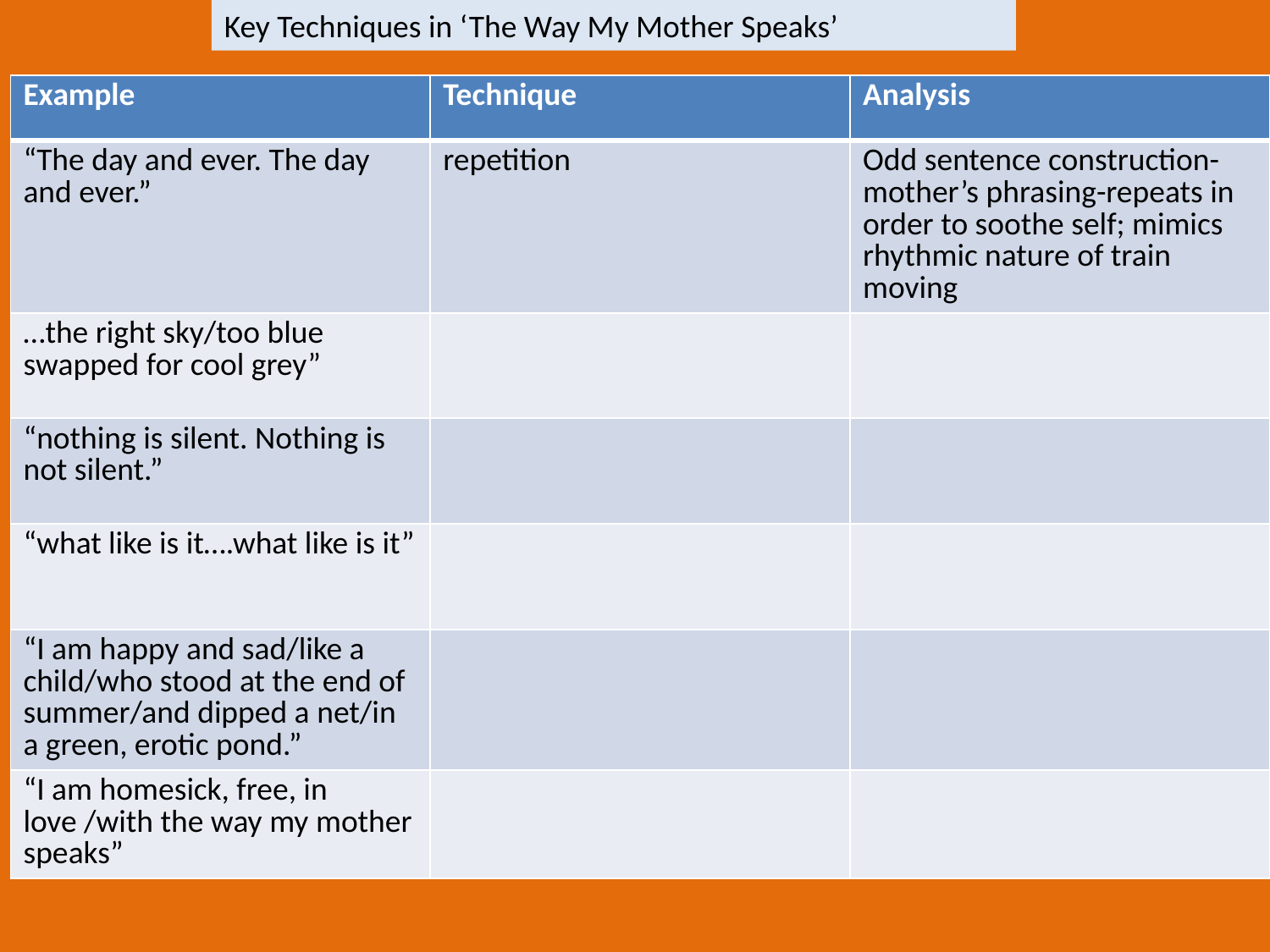

Key Techniques in ‘The Way My Mother Speaks’
| Example | Technique | Analysis |
| --- | --- | --- |
| “The day and ever. The day and ever.” | repetition | Odd sentence construction-mother’s phrasing-repeats in order to soothe self; mimics rhythmic nature of train moving |
| …the right sky/too blue swapped for cool grey” |  |  |
| “nothing is silent. Nothing is not silent.” |  |  |
| “what like is it….what like is it” |  |  |
| “I am happy and sad/like a child/who stood at the end of summer/and dipped a net/in a green, erotic pond.” |  |  |
| “I am homesick, free, in love /with the way my mother speaks” |  |  |